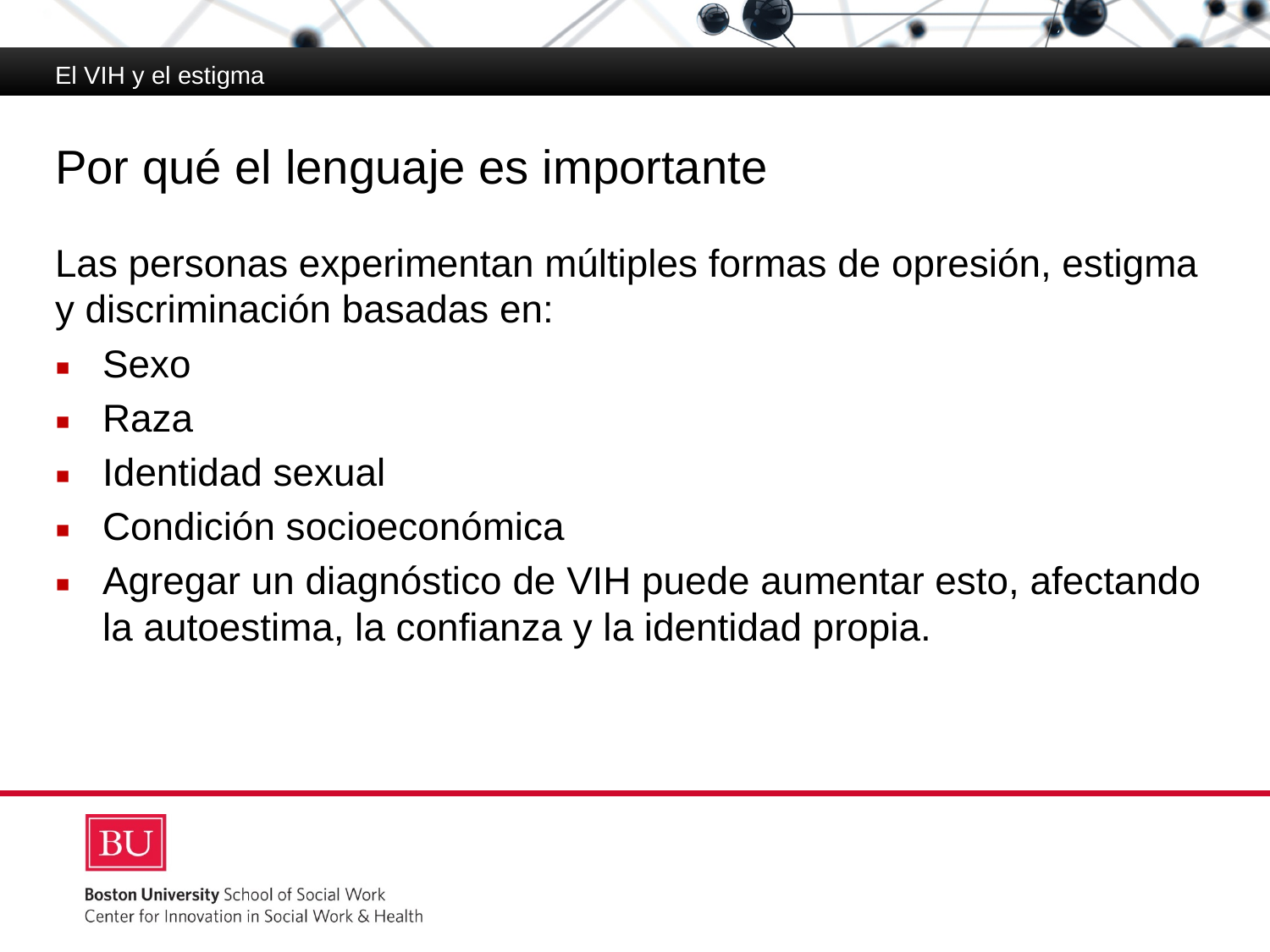

El VIH y el estigma
# Por qué el lenguaje es importante
Las personas experimentan múltiples formas de opresión, estigma y discriminación basadas en:
Sexo
Raza
Identidad sexual
Condición socioeconómica
Agregar un diagnóstico de VIH puede aumentar esto, afectando la autoestima, la confianza y la identidad propia.